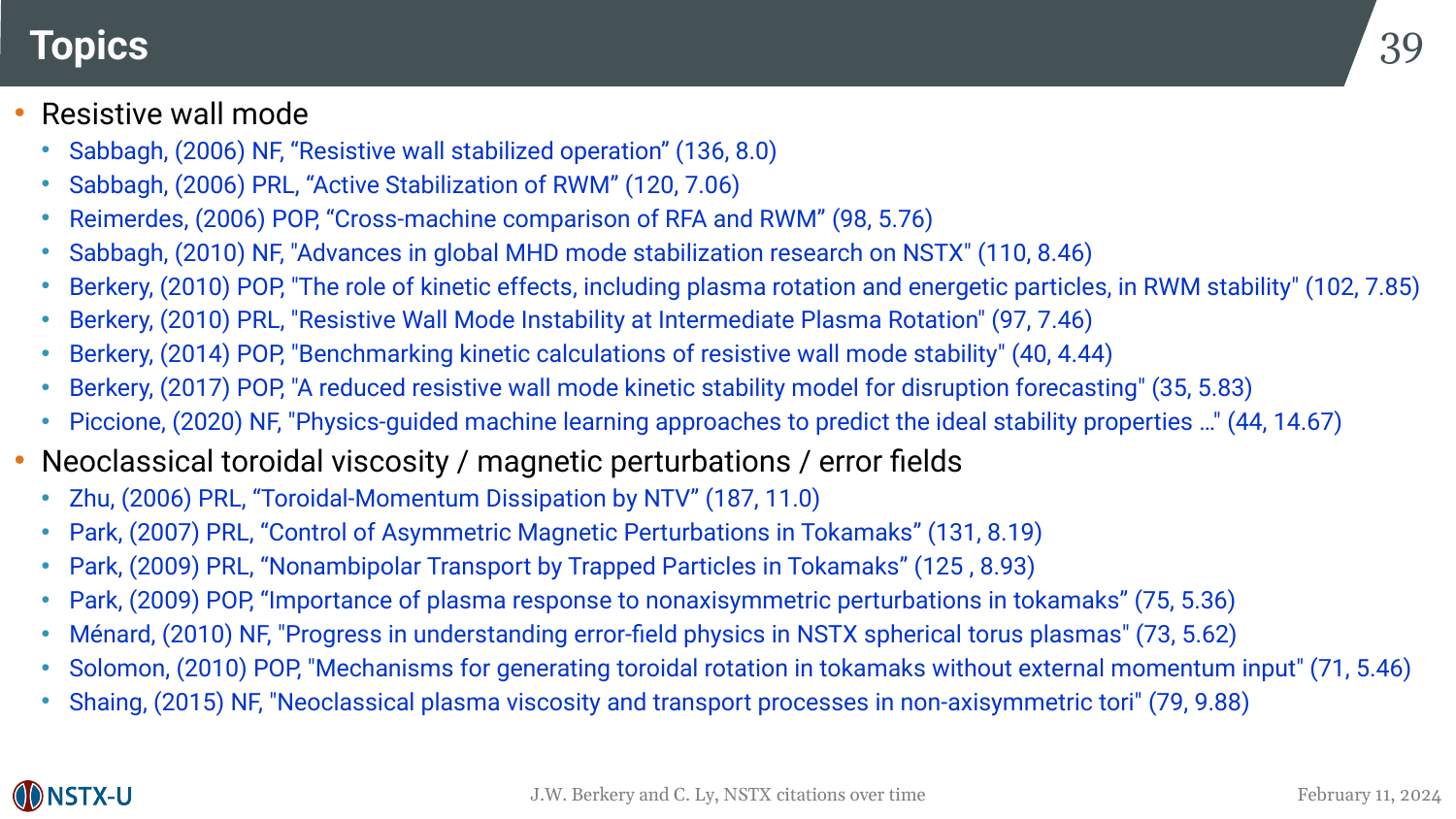

39
# Topics
Resistive wall mode
Sabbagh, (2006) NF, “Resistive wall stabilized operation” (136, 8.0)
Sabbagh, (2006) PRL, “Active Stabilization of RWM” (120, 7.06)
Reimerdes, (2006) POP, “Cross-machine comparison of RFA and RWM” (98, 5.76)
Sabbagh, (2010) NF, "Advances in global MHD mode stabilization research on NSTX" (110, 8.46)
Berkery, (2010) POP, "The role of kinetic effects, including plasma rotation and energetic particles, in RWM stability" (102, 7.85)
Berkery, (2010) PRL, "Resistive Wall Mode Instability at Intermediate Plasma Rotation" (97, 7.46)
Berkery, (2014) POP, "Benchmarking kinetic calculations of resistive wall mode stability" (40, 4.44)
Berkery, (2017) POP, "A reduced resistive wall mode kinetic stability model for disruption forecasting" (35, 5.83)
Piccione, (2020) NF, "Physics-guided machine learning approaches to predict the ideal stability properties …" (44, 14.67)
Neoclassical toroidal viscosity / magnetic perturbations / error fields
Zhu, (2006) PRL, “Toroidal-Momentum Dissipation by NTV” (187, 11.0)
Park, (2007) PRL, “Control of Asymmetric Magnetic Perturbations in Tokamaks” (131, 8.19)
Park, (2009) PRL, “Nonambipolar Transport by Trapped Particles in Tokamaks” (125 , 8.93)
Park, (2009) POP, “Importance of plasma response to nonaxisymmetric perturbations in tokamaks” (75, 5.36)
Ménard, (2010) NF, "Progress in understanding error-field physics in NSTX spherical torus plasmas" (73, 5.62)
Solomon, (2010) POP, "Mechanisms for generating toroidal rotation in tokamaks without external momentum input" (71, 5.46)
Shaing, (2015) NF, "Neoclassical plasma viscosity and transport processes in non-axisymmetric tori" (79, 9.88)